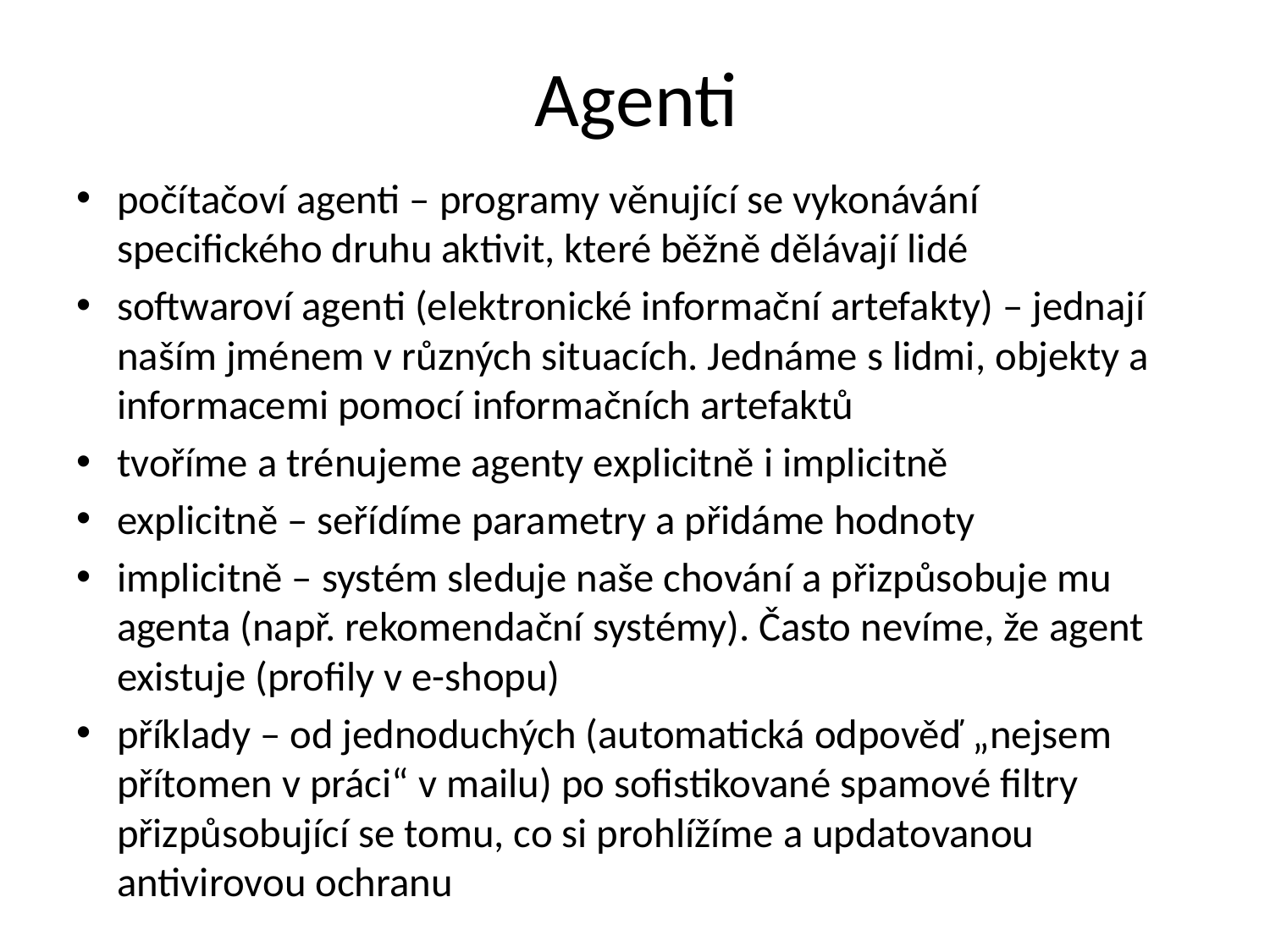

# Agenti
počítačoví agenti – programy věnující se vykonávání specifického druhu aktivit, které běžně dělávají lidé
softwaroví agenti (elektronické informační artefakty) – jednají naším jménem v různých situacích. Jednáme s lidmi, objekty a informacemi pomocí informačních artefaktů
tvoříme a trénujeme agenty explicitně i implicitně
explicitně – seřídíme parametry a přidáme hodnoty
implicitně – systém sleduje naše chování a přizpůsobuje mu agenta (např. rekomendační systémy). Často nevíme, že agent existuje (profily v e-shopu)
příklady – od jednoduchých (automatická odpověď „nejsem přítomen v práci“ v mailu) po sofistikované spamové filtry přizpůsobující se tomu, co si prohlížíme a updatovanou antivirovou ochranu